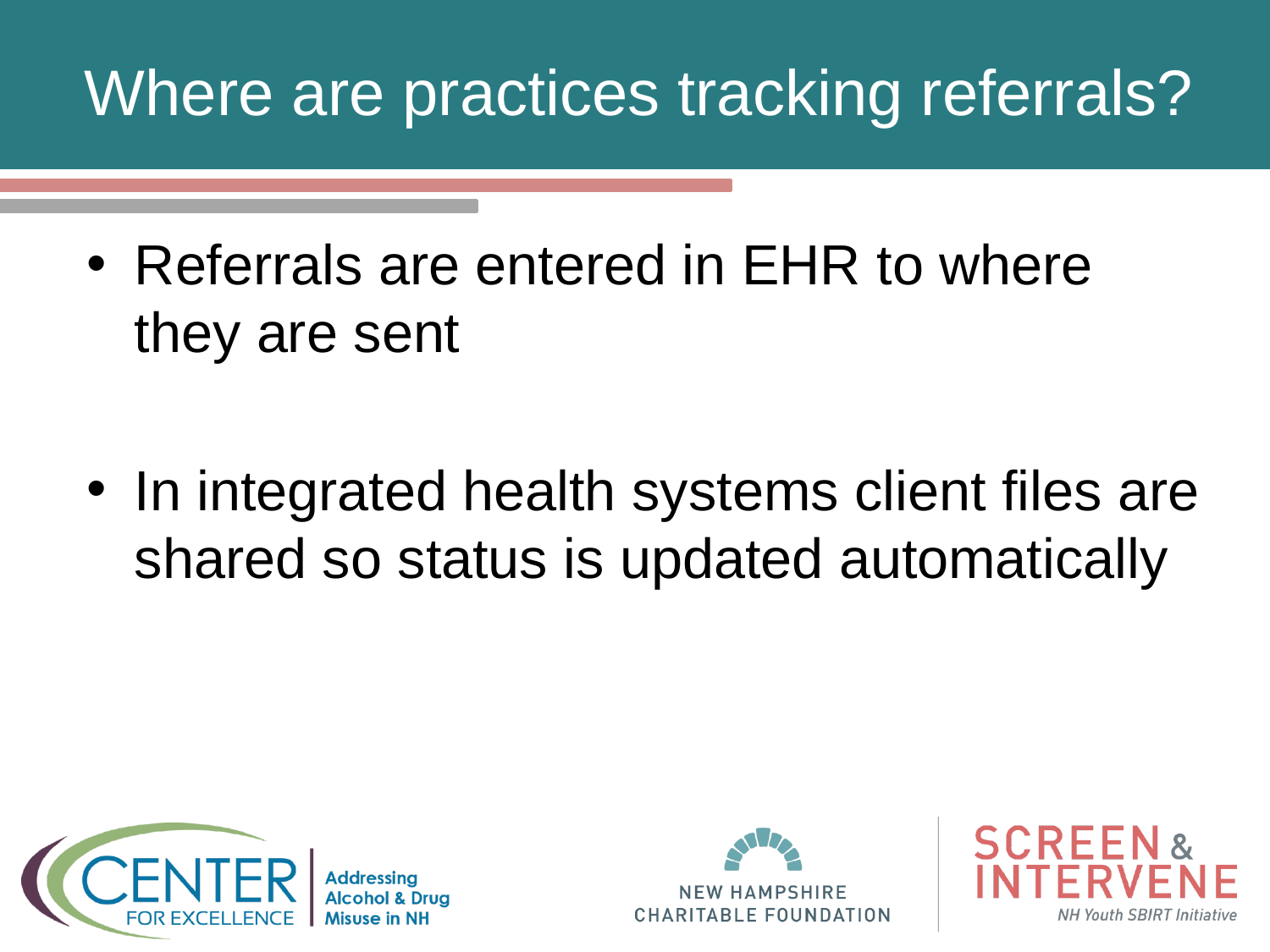

# Where are practices tracking referrals?
Referrals are entered in EHR to where they are sent

In integrated health systems client files are shared so status is updated automatically